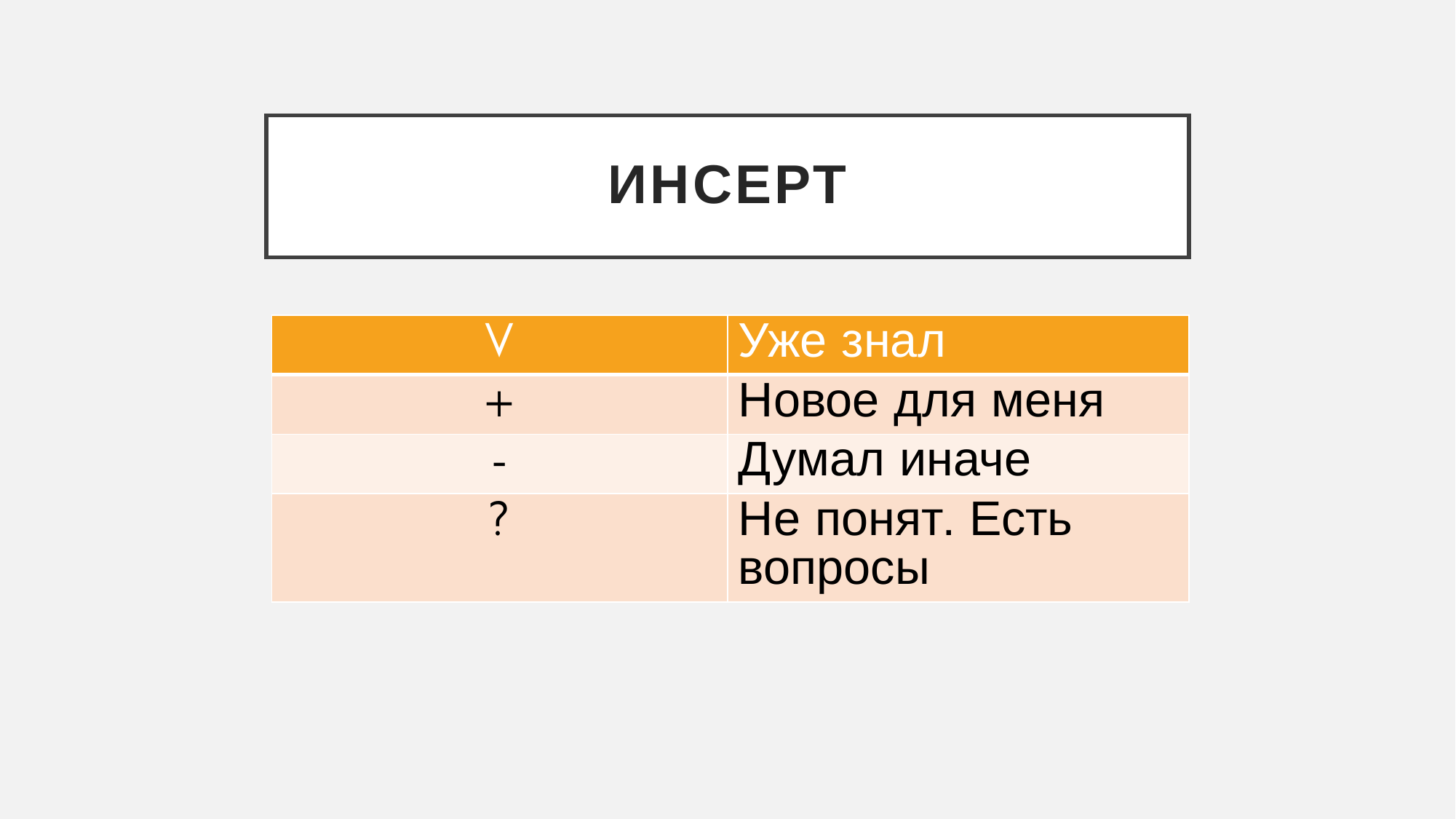

# инсерт
| V | Уже знал |
| --- | --- |
| + | Новое для меня |
| - | Думал иначе |
| ? | Не понят. Есть вопросы |